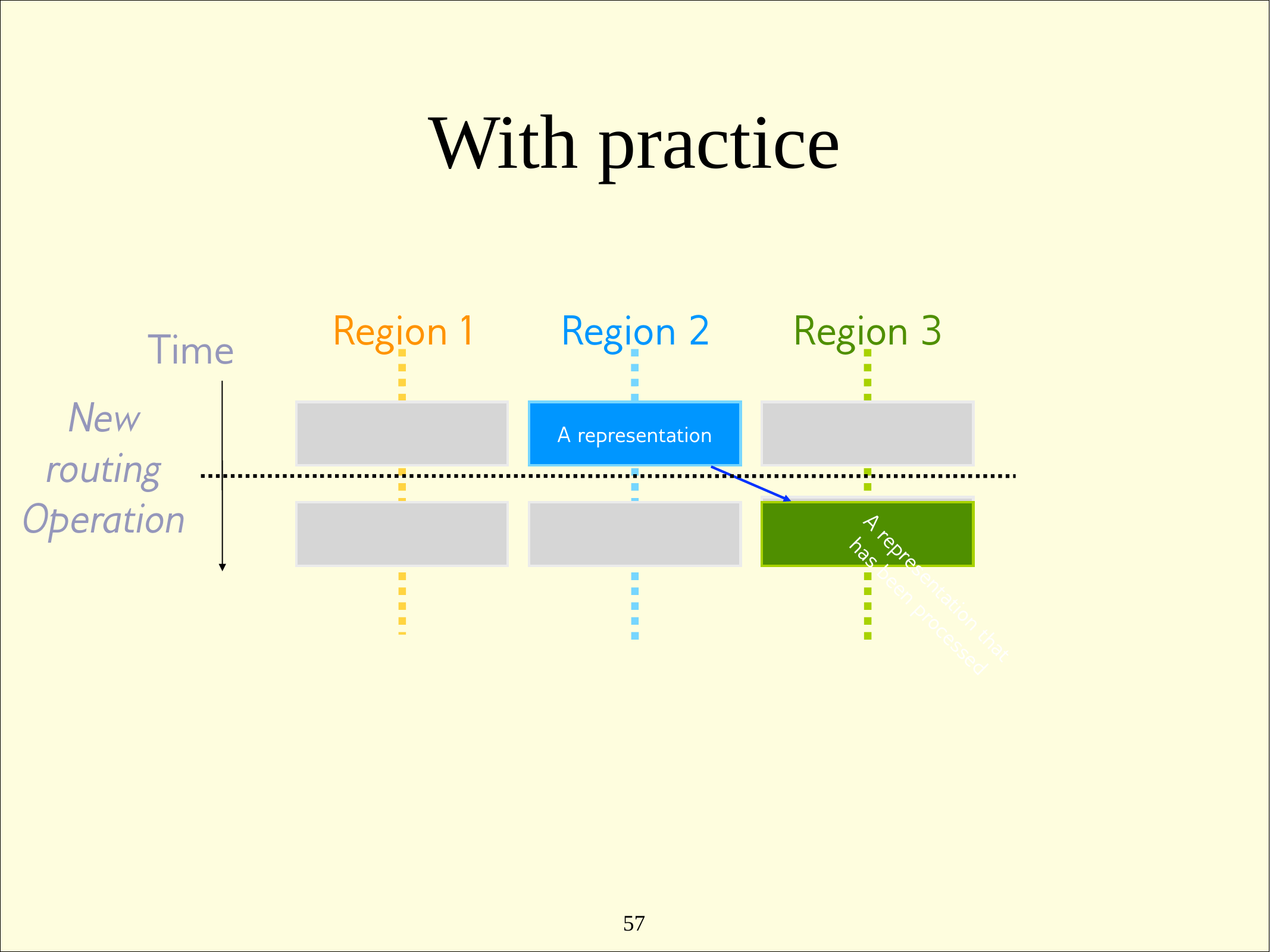

# With practice
Region 1
Region 2
Region 3
Time

New routing
Operation

A representation

A representation that
has been processed
57